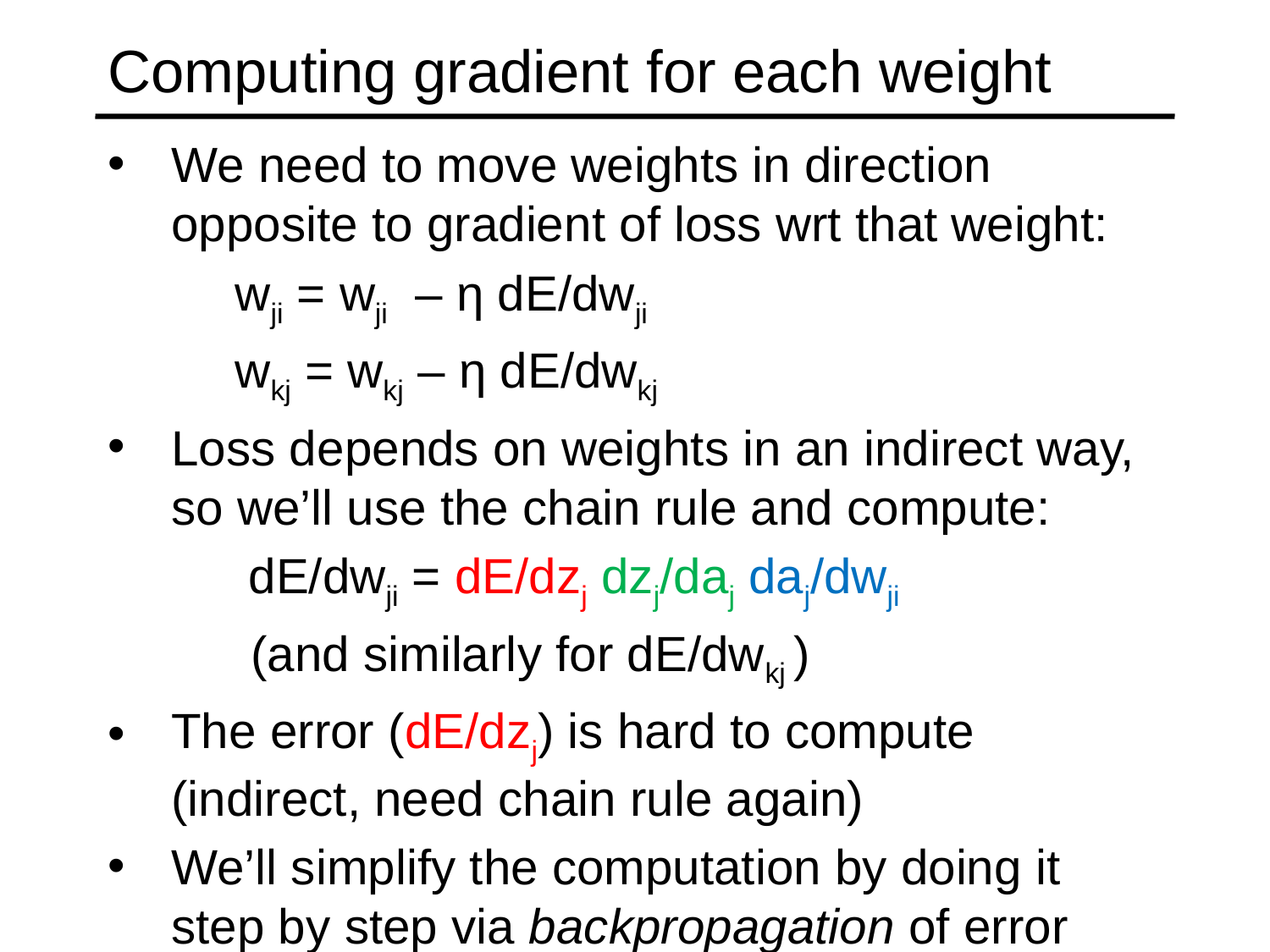

# Computing gradient for each weight
We need to move weights in direction opposite to gradient of loss wrt that weight:
	wji = wji  – η dE/dwji
	wkj = wkj – η dE/dwkj
Loss depends on weights in an indirect way, so we’ll use the chain rule and compute:
	 dE/dwji = dE/dzj dzj/daj daj/dwji
	  (and similarly for dE/dwkj )
The error (dE/dzj) is hard to compute (indirect, need chain rule again)
We’ll simplify the computation by doing it step by step via backpropagation of error